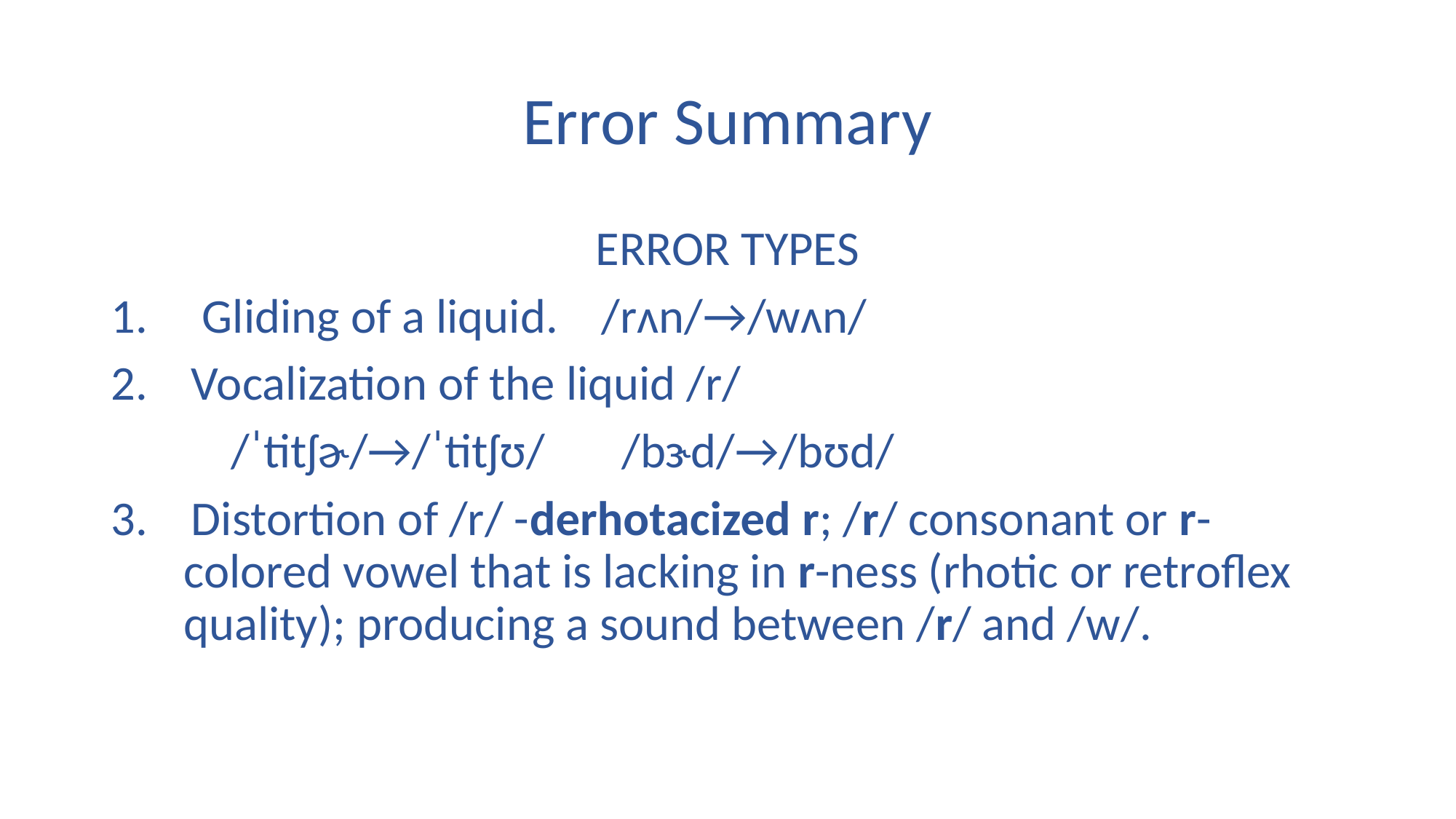

# Error Summary
ERROR TYPES
1.     Gliding of a liquid.    /rʌn/→/wʌn/
2.    Vocalization of the liquid /r/
	 /ˈtitʃɚ/→/ˈtitʃʊ/       /bɝd/→/bʊd/
3.    Distortion of /r/ -derhotacized r; /r/ consonant or r-colored vowel that is lacking in r-ness (rhotic or retroflex quality); producing a sound between /r/ and /w/.